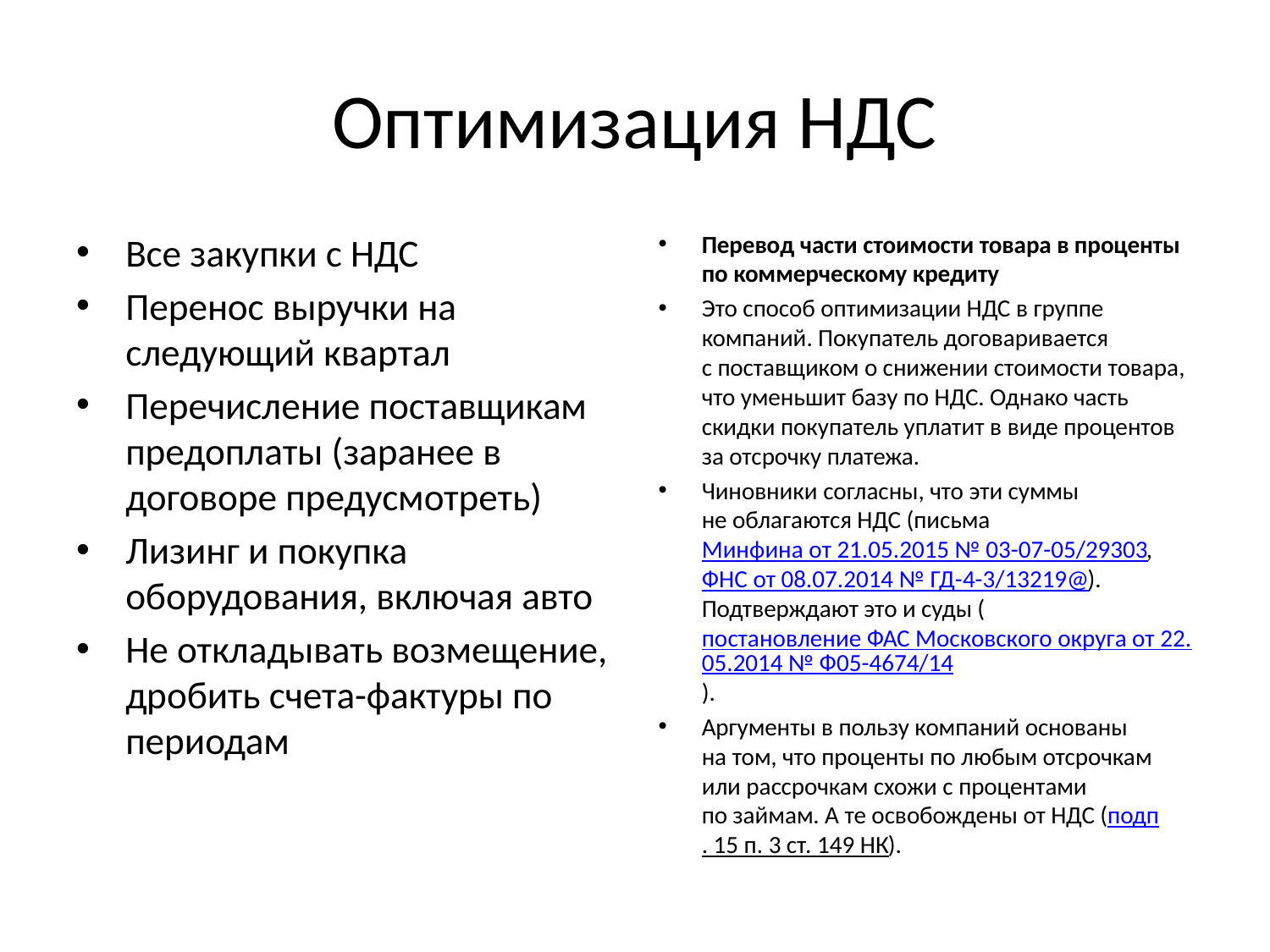

# Оптимизация НДС
Все закупки с НДС
Перенос выручки на следующий квартал
Перечисление поставщикам предоплаты (заранее в договоре предусмотреть)
Лизинг и покупка оборудования, включая авто
Не откладывать возмещение, дробить счета-фактуры по периодам

Перевод части стоимости товара в проценты по коммерческому кредиту
Это способ оптимизации НДС в группе компаний. Покупатель договаривается с поставщиком о снижении стоимости товара, что уменьшит базу по НДС. Однако часть скидки покупатель уплатит в виде процентов за отсрочку платежа.
Чиновники согласны, что эти суммы не облагаются НДС (письма Минфина от 21.05.2015 № 03-07-05/29303, ФНС от 08.07.2014 № ГД-4-3/13219@). Подтверждают это и суды (постановление ФАС Московского округа от 22.05.2014 № Ф05-4674/14).
Аргументы в пользу компаний основаны на том, что проценты по любым отсрочкам или рассрочкам схожи с процентами по займам. А те освобождены от НДС (подп. 15 п. 3 ст. 149 НК).